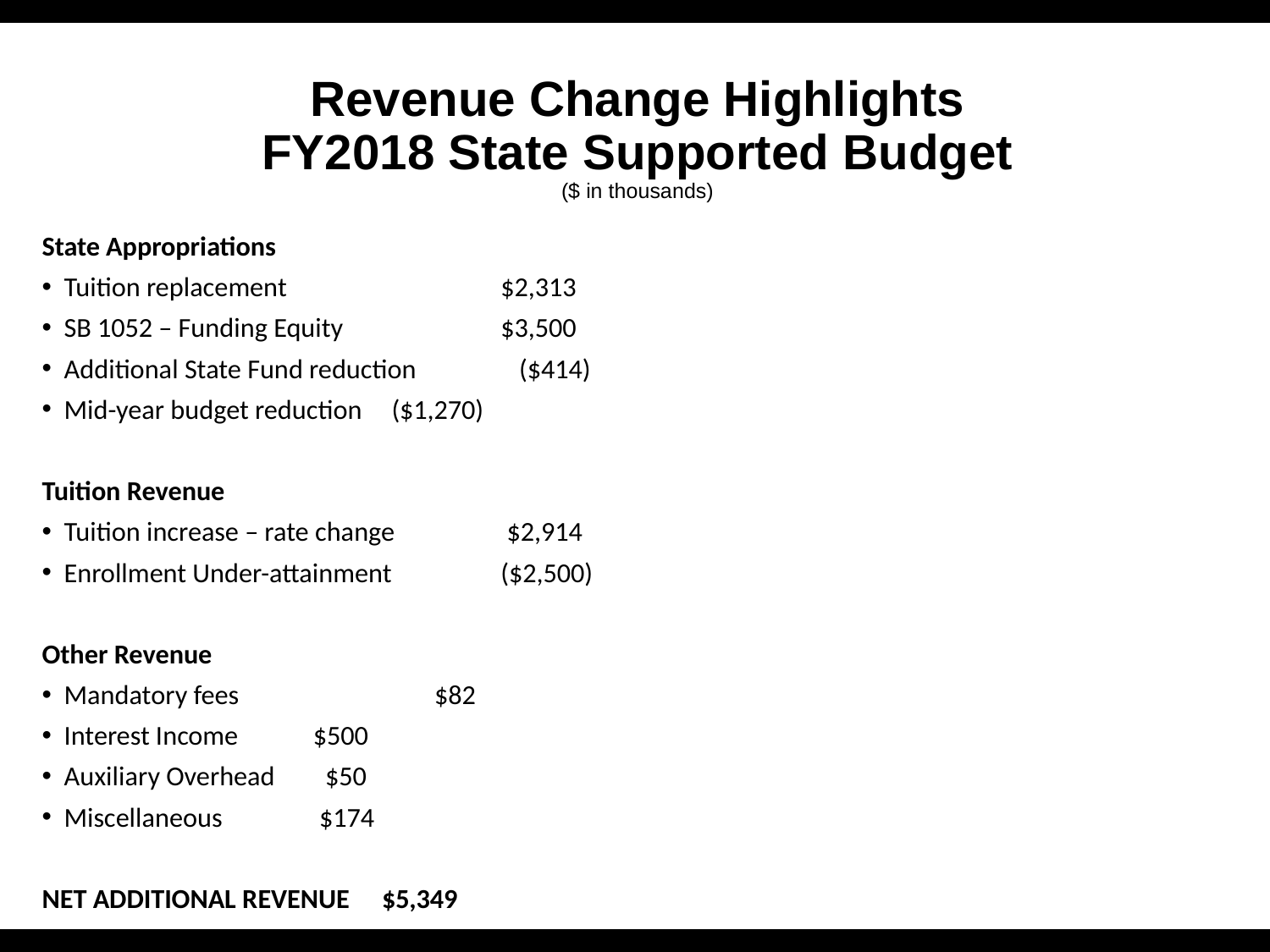

# Revenue Change Highlights FY2018 State Supported Budget ($ in thousands)
State Appropriations
Tuition replacement					 				$2,313
SB 1052 – Funding Equity				 				$3,500
Additional State Fund reduction							   ($414)
Mid-year budget reduction								($1,270)

Tuition Revenue
Tuition increase – rate change							 $2,914
Enrollment Under-attainment							($2,500)

Other Revenue
Mandatory fees						   			       $82
Interest Income									     $500
Auxiliary Overhead									       $50
Miscellaneous									      $174

NET ADDITIONAL REVENUE								  $5,349